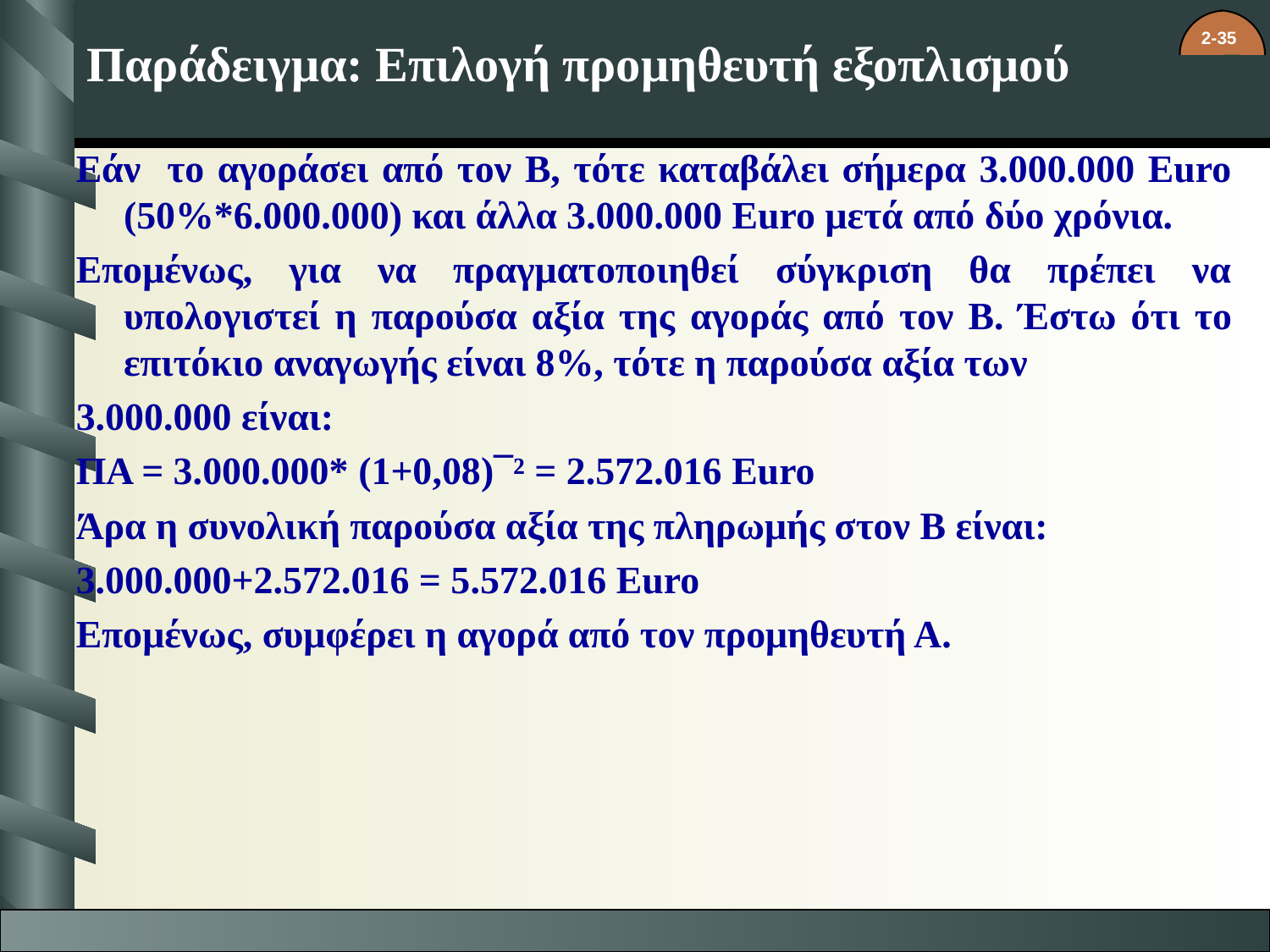

Παράδειγμα: Επιλογή προμηθευτή εξοπλισμού
Εάν  το αγοράσει από τον Β, τότε καταβάλει σήμερα 3.000.000 Euro (50%*6.000.000) και άλλα 3.000.000 Euro μετά από δύο χρόνια.
Επομένως, για να πραγματοποιηθεί σύγκριση θα πρέπει να υπολογιστεί η παρούσα αξία της αγοράς από τον Β. Έστω ότι το επιτόκιο αναγωγής είναι 8%, τότε η παρούσα αξία των
3.000.000 είναι:
ΠΑ = 3.000.000* (1+0,08)¯² = 2.572.016 Euro
Άρα η συνολική παρούσα αξία της πληρωμής στον Β είναι:
3.000.000+2.572.016 = 5.572.016 Euro
Επομένως, συμφέρει η αγορά από τον προμηθευτή Α.